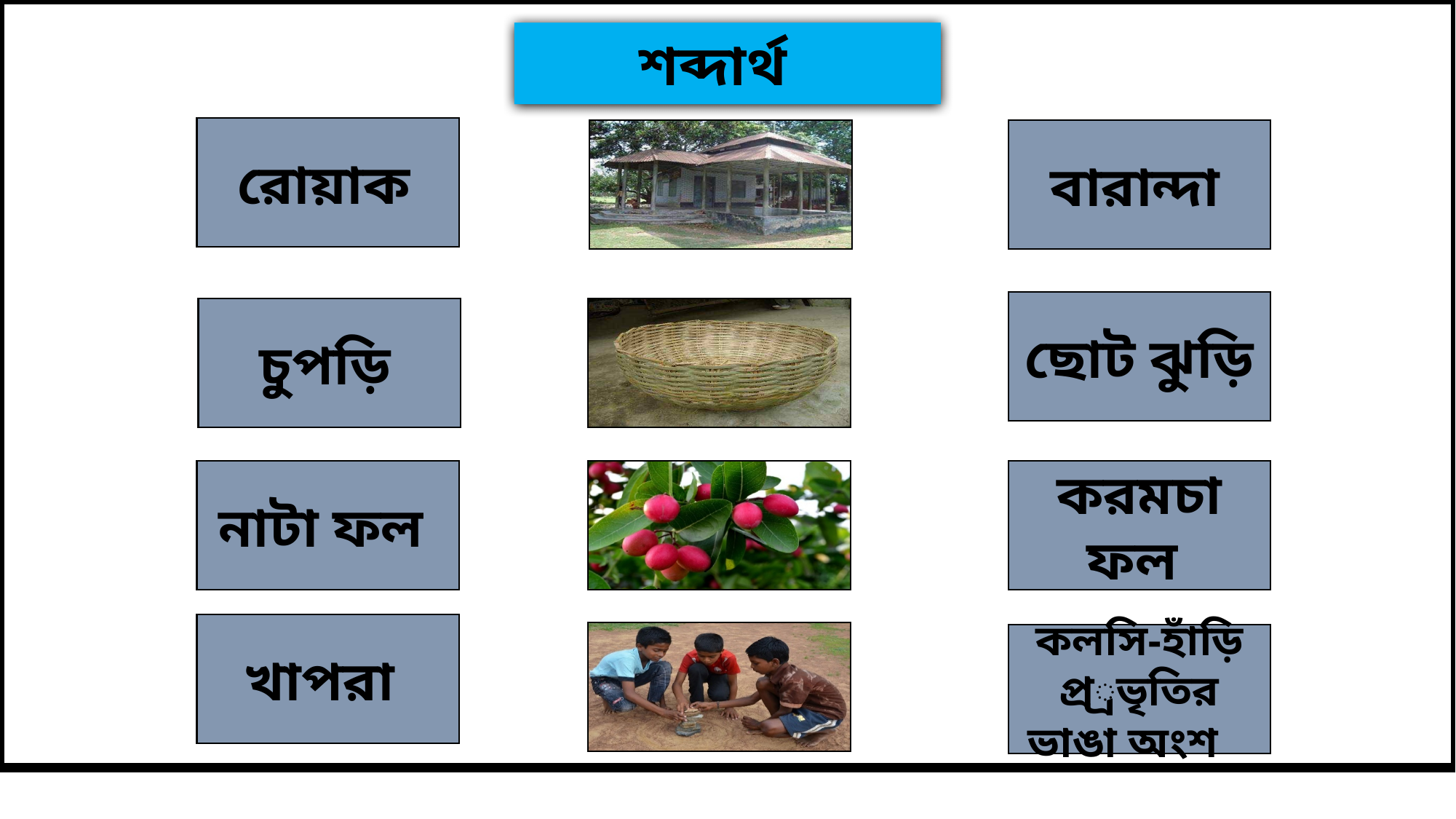

ৃ

শব্দার্থ
রোয়াক

বারান্দা
ছোট ঝুড়ি
চুপড়ি

নাটা ফল

করমচা ফল
খাপরা

কলসি-হাঁড়ি প্র্রভৃতির ভাঙা অংশ